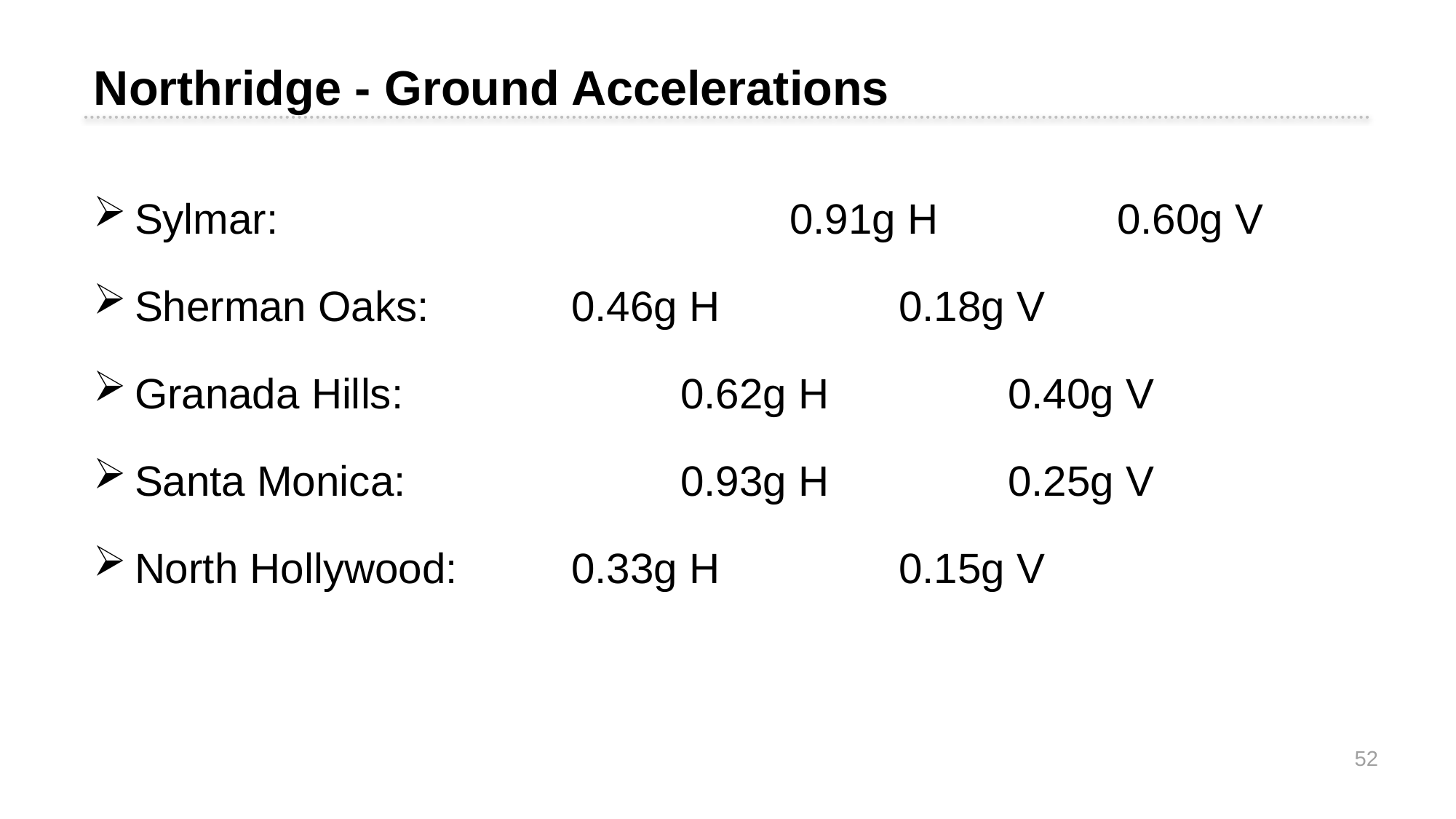

Northridge - Ground Accelerations
Sylmar:					0.91g H		0.60g V
Sherman Oaks:		0.46g H		0.18g V
Granada Hills:			0.62g H		0.40g V
Santa Monica:			0.93g H		0.25g V
North Hollywood:		0.33g H		0.15g V
52